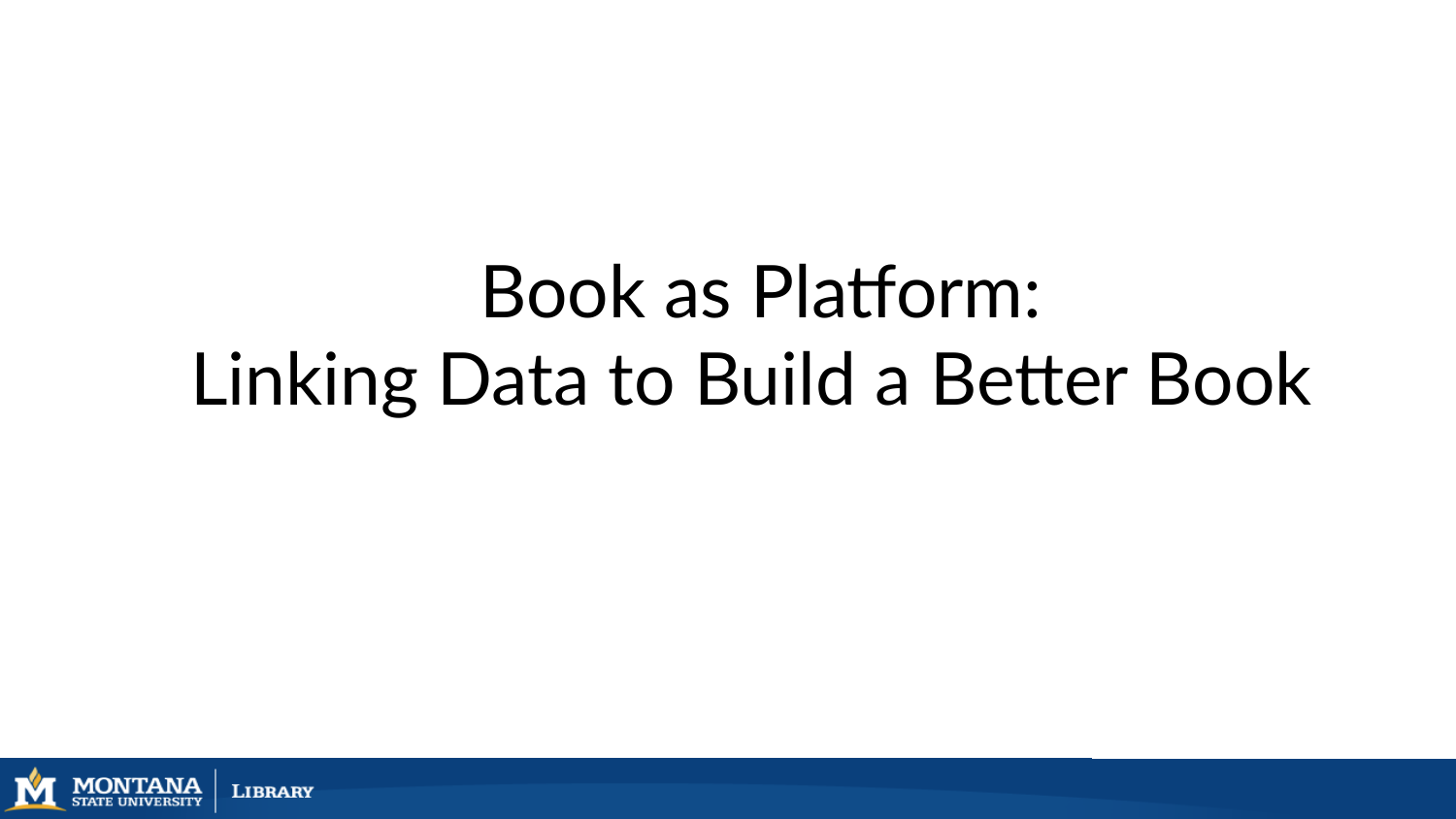

Book as Platform:
Linking Data to Build a Better Book